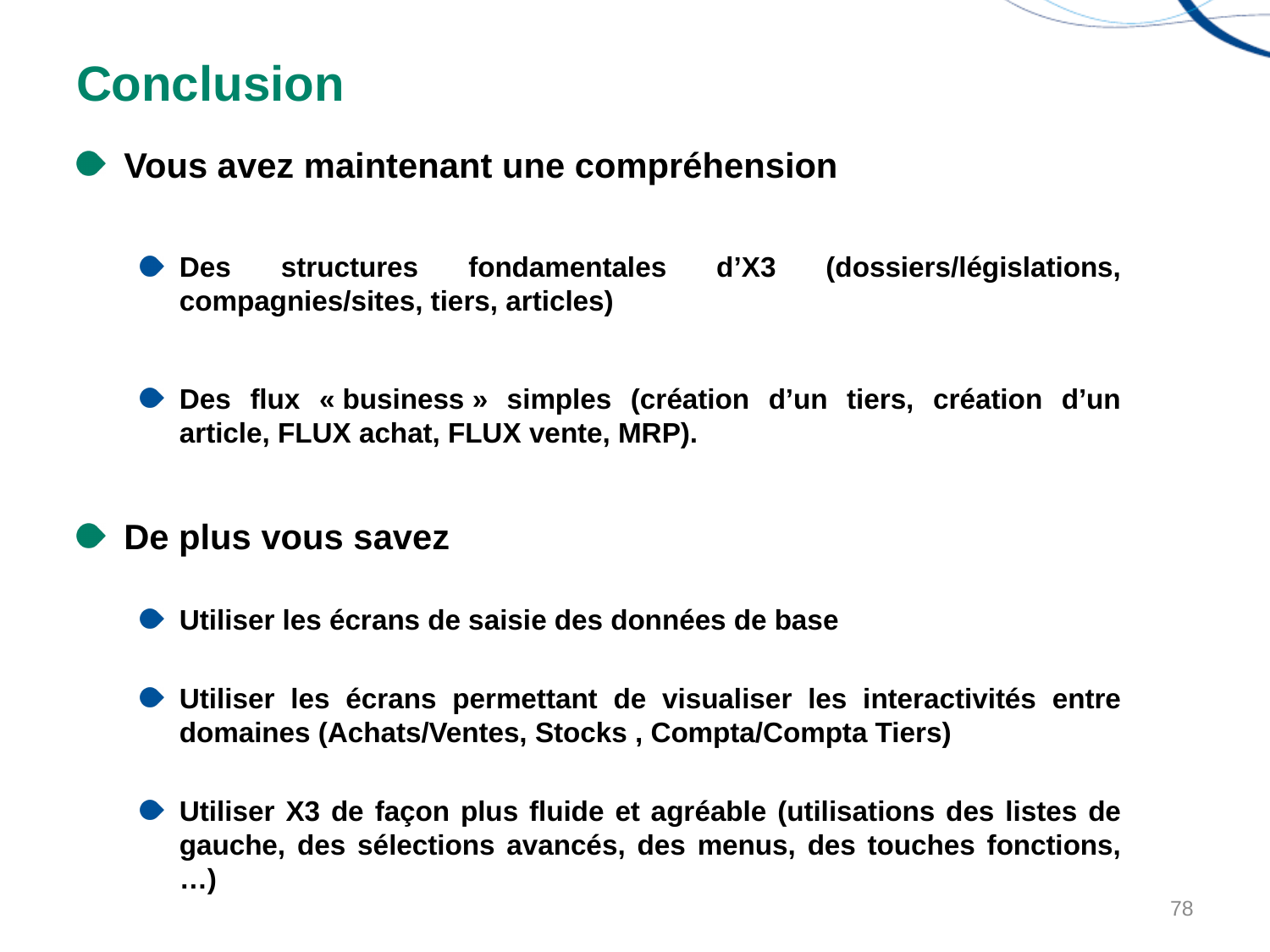

# Conclusion
Vous avez maintenant une compréhension

Des structures fondamentales d’X3 (dossiers/législations, compagnies/sites, tiers, articles)

Des flux « business » simples (création d’un tiers, création d’un article, FLUX achat, FLUX vente, MRP).

De plus vous savez

Utiliser les écrans de saisie des données de base

Utiliser les écrans permettant de visualiser les interactivités entre domaines (Achats/Ventes, Stocks , Compta/Compta Tiers)

Utiliser X3 de façon plus fluide et agréable (utilisations des listes de gauche, des sélections avancés, des menus, des touches fonctions,…)
78